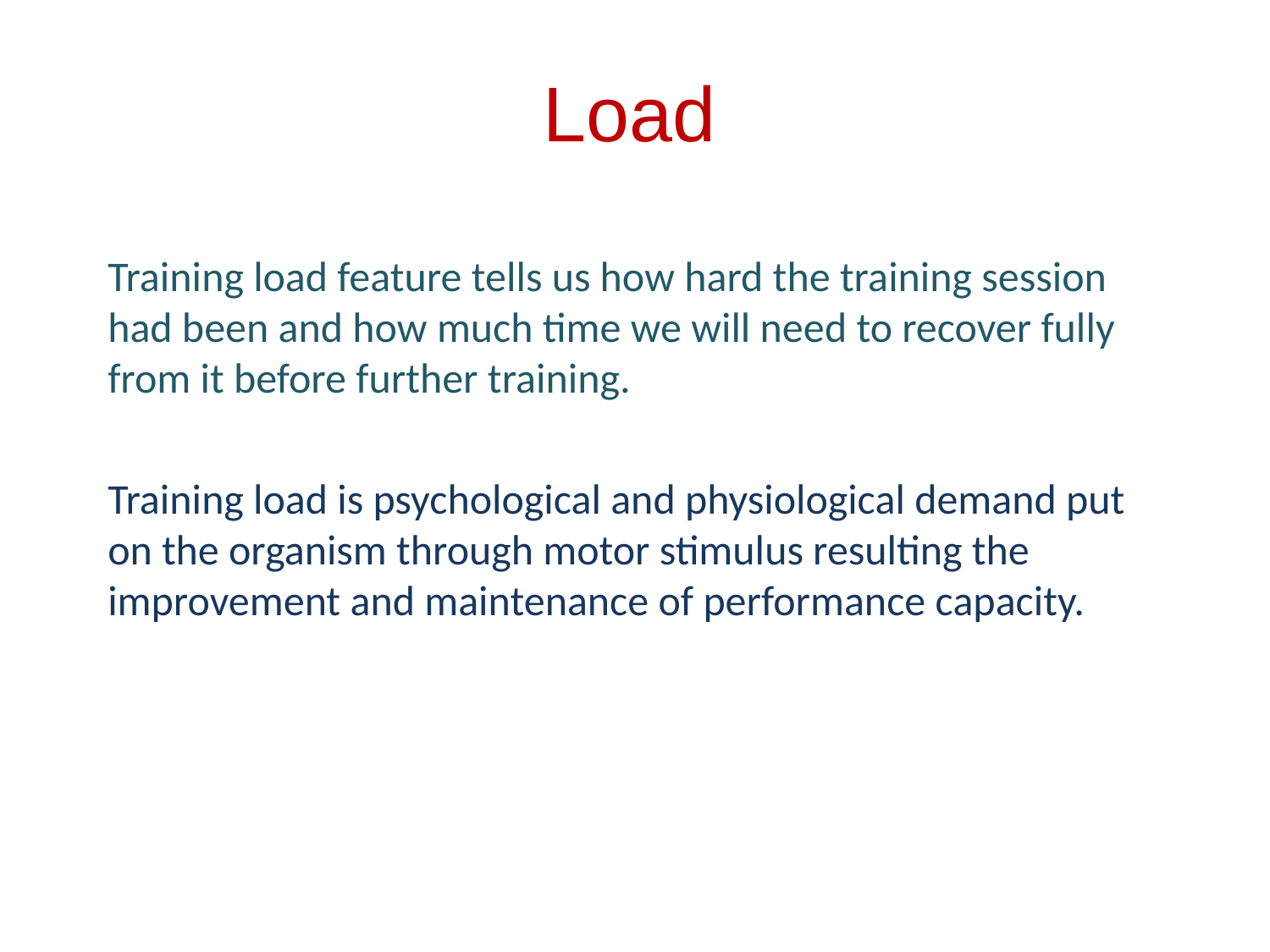

# Load
Training load feature tells us how hard the training session had been and how much time we will need to recover fully from it before further training.
Training load is psychological and physiological demand put on the organism through motor stimulus resulting the improvement and maintenance of performance capacity.